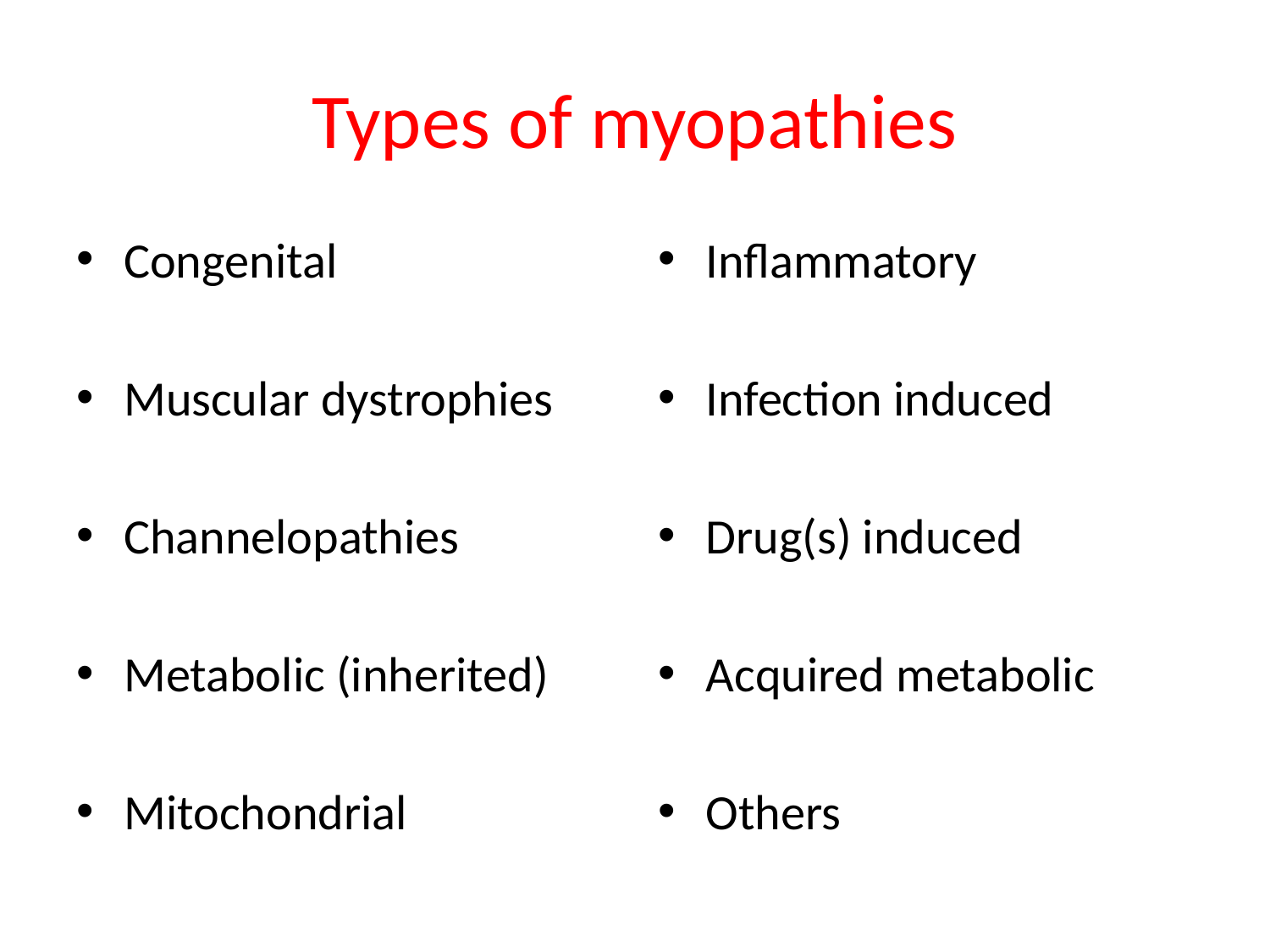

# Types of myopathies
Congenital

Muscular dystrophies

Channelopathies

Metabolic (inherited)

Mitochondrial

Inflammatory

Infection induced

Drug(s) induced

Acquired metabolic

Others